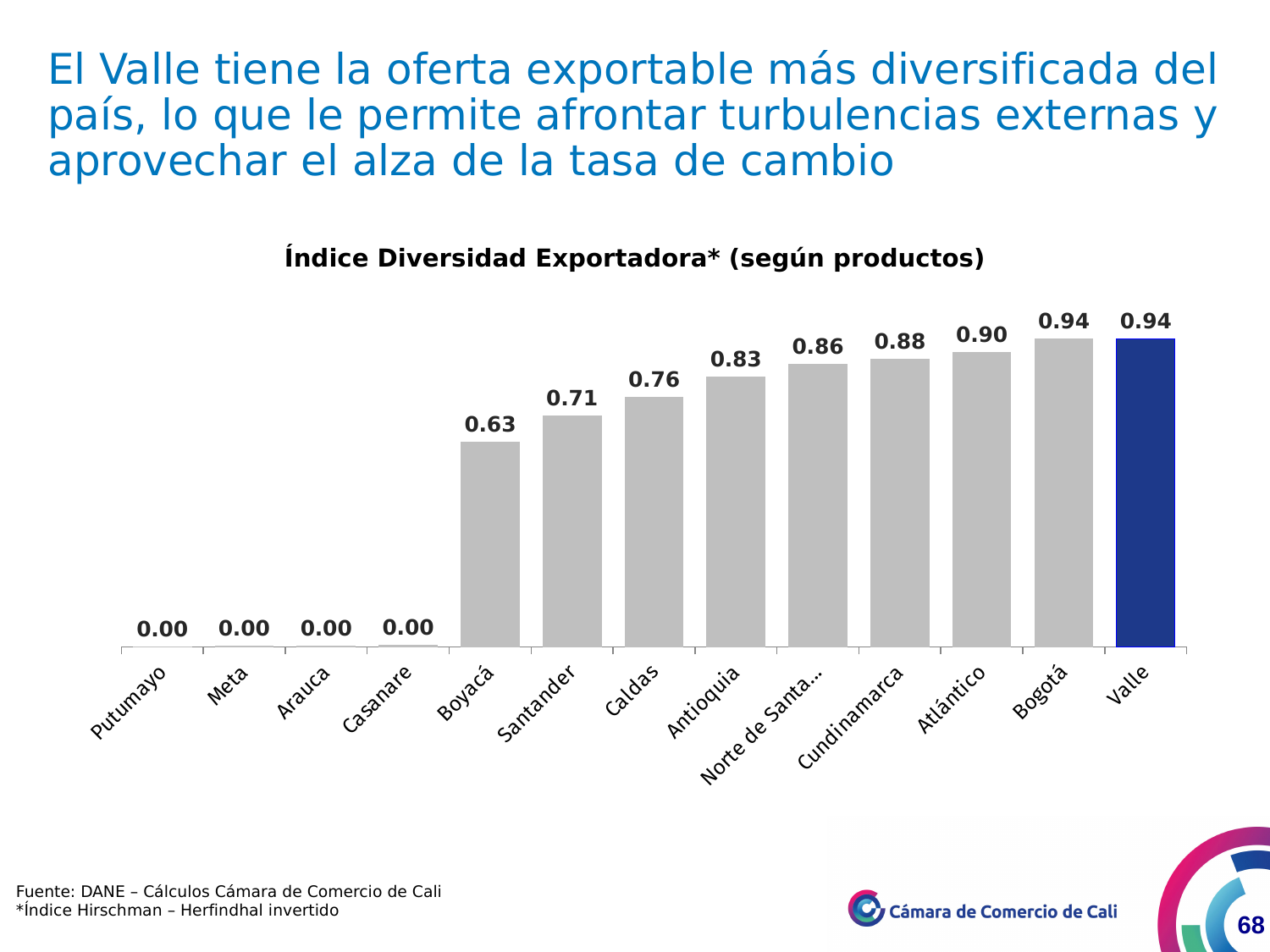

El Valle tiene la oferta exportable más diversificada del país, lo que le permite afrontar turbulencias externas y aprovechar el alza de la tasa de cambio
Índice Diversidad Exportadora* (según productos)

### Chart

| Category | IHH 2013 |
|---|---|
| Putumayo | 0.000360065655278574 |
| Meta | 0.00322830360010051 |
| Arauca | 0.00335863888120913 |
| Casanare | 0.00428997280928001 |
| Boyacá | 0.625548050242481 |
| Santander | 0.706858533039992 |
| Caldas | 0.763573548000798 |
| Antioquia | 0.82681235323432 |
| Norte de Santander | 0.864060718037033 |
| Cundinamarca | 0.880683009995258 |
| Atlántico | 0.901011209601121 |
| Bogotá | 0.942141780635177 |
| Valle | 0.942287992361925 |
Fuente: DANE – Cálculos Cámara de Comercio de Cali
*Índice Hirschman – Herfindhal invertido